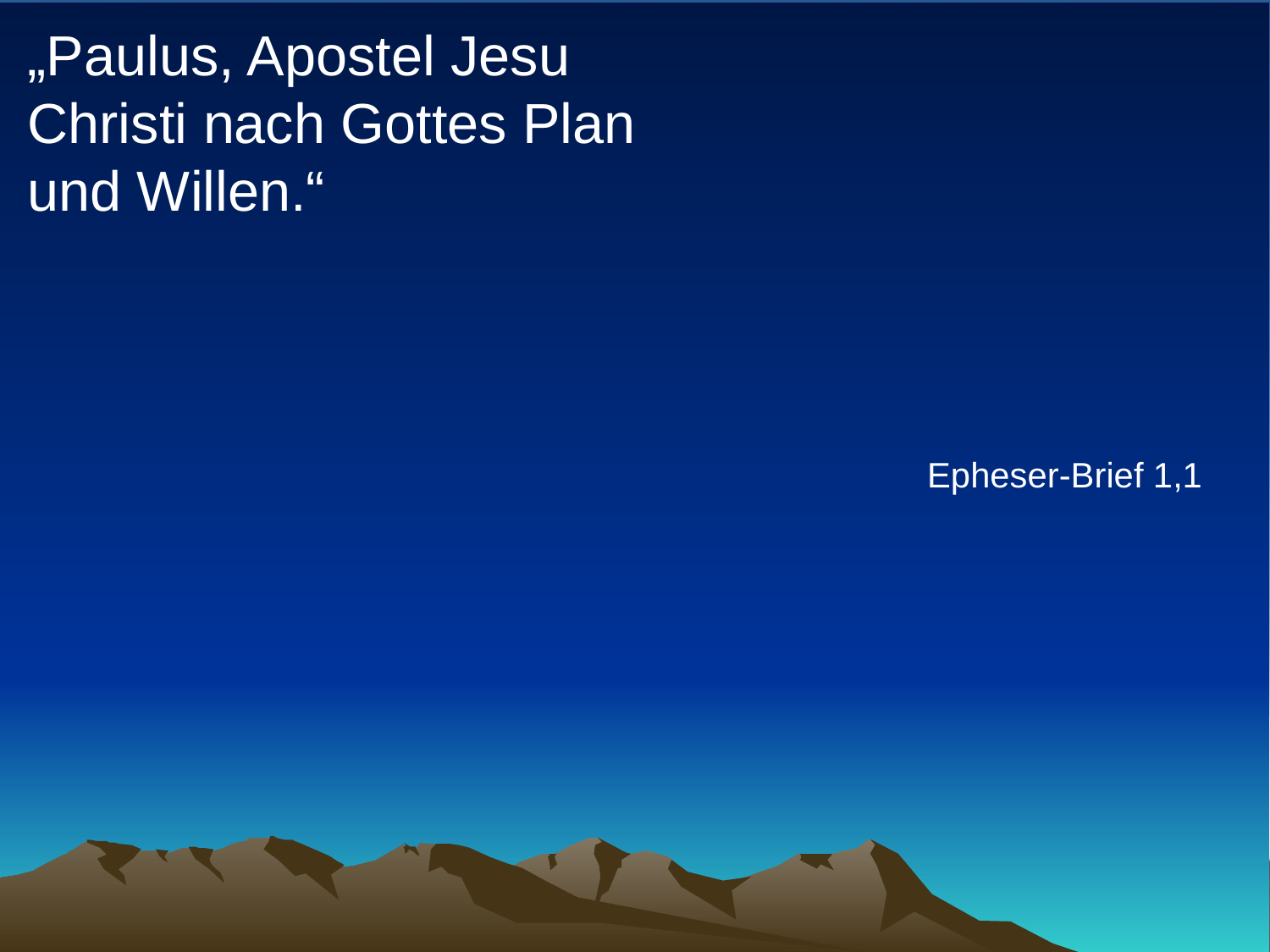

# „Paulus, Apostel Jesu Christi nach Gottes Plan und Willen.“
Epheser-Brief 1,1